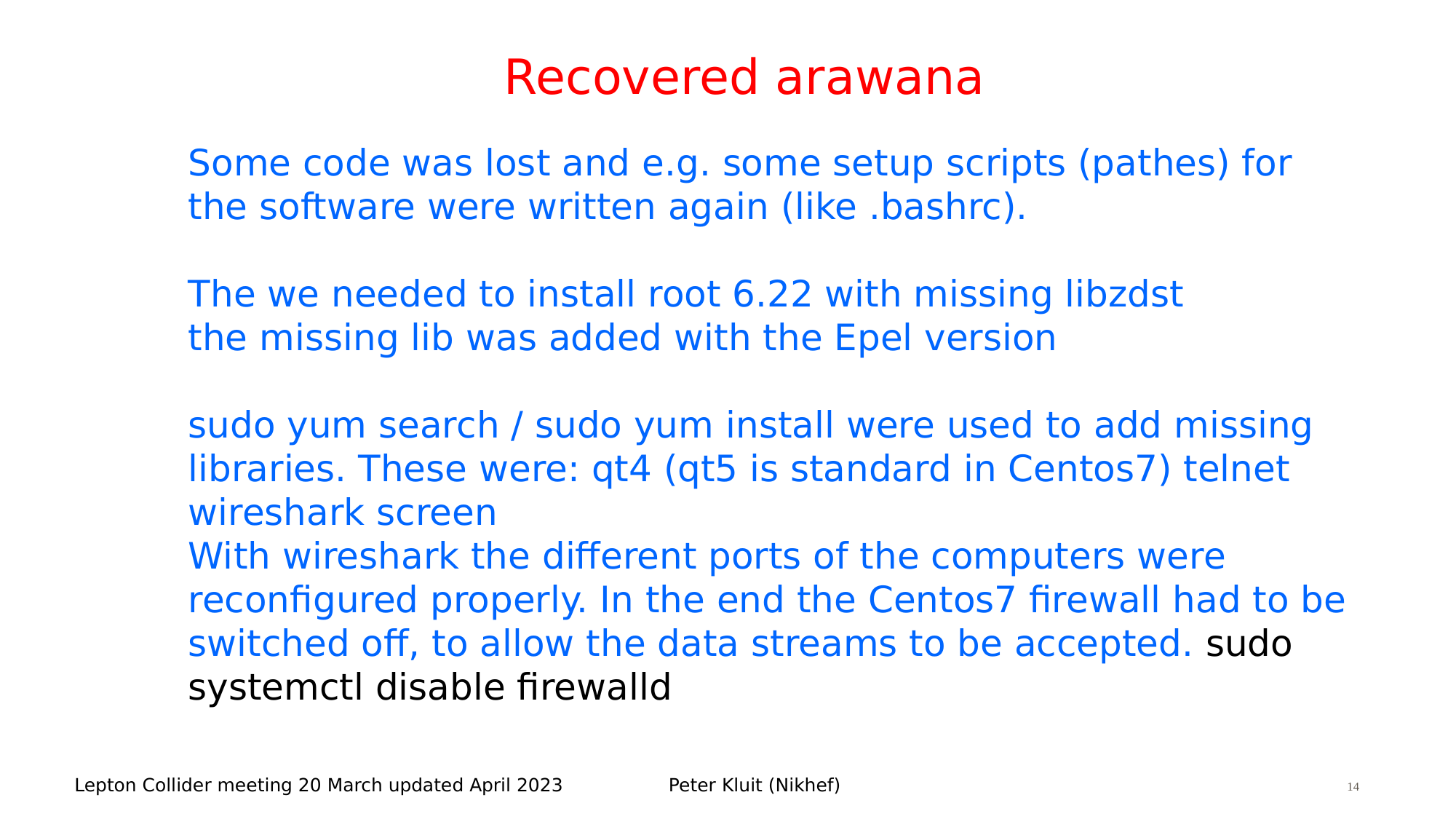

# Recovered arawana
Some code was lost and e.g. some setup scripts (pathes) for the software were written again (like .bashrc).

The we needed to install root 6.22 with missing libzdst
the missing lib was added with the Epel version

sudo yum search / sudo yum install were used to add missing libraries. These were: qt4 (qt5 is standard in Centos7) telnet wireshark screen
With wireshark the different ports of the computers were reconfigured properly. In the end the Centos7 firewall had to be switched off, to allow the data streams to be accepted. sudo systemctl disable firewalld